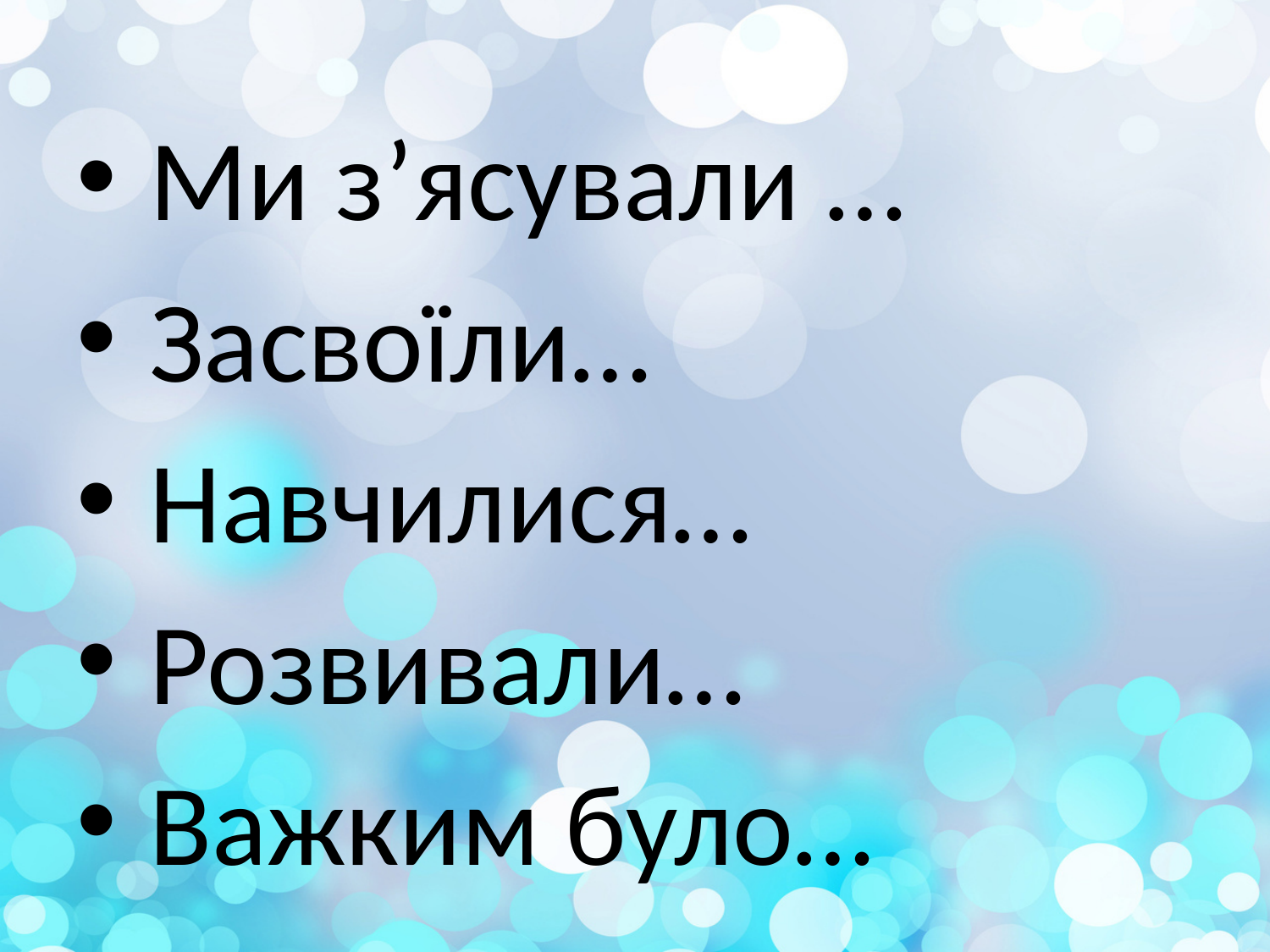

Ми з’ясували …
 Засвоїли…
 Навчилися…
 Розвивали…
 Важким було…